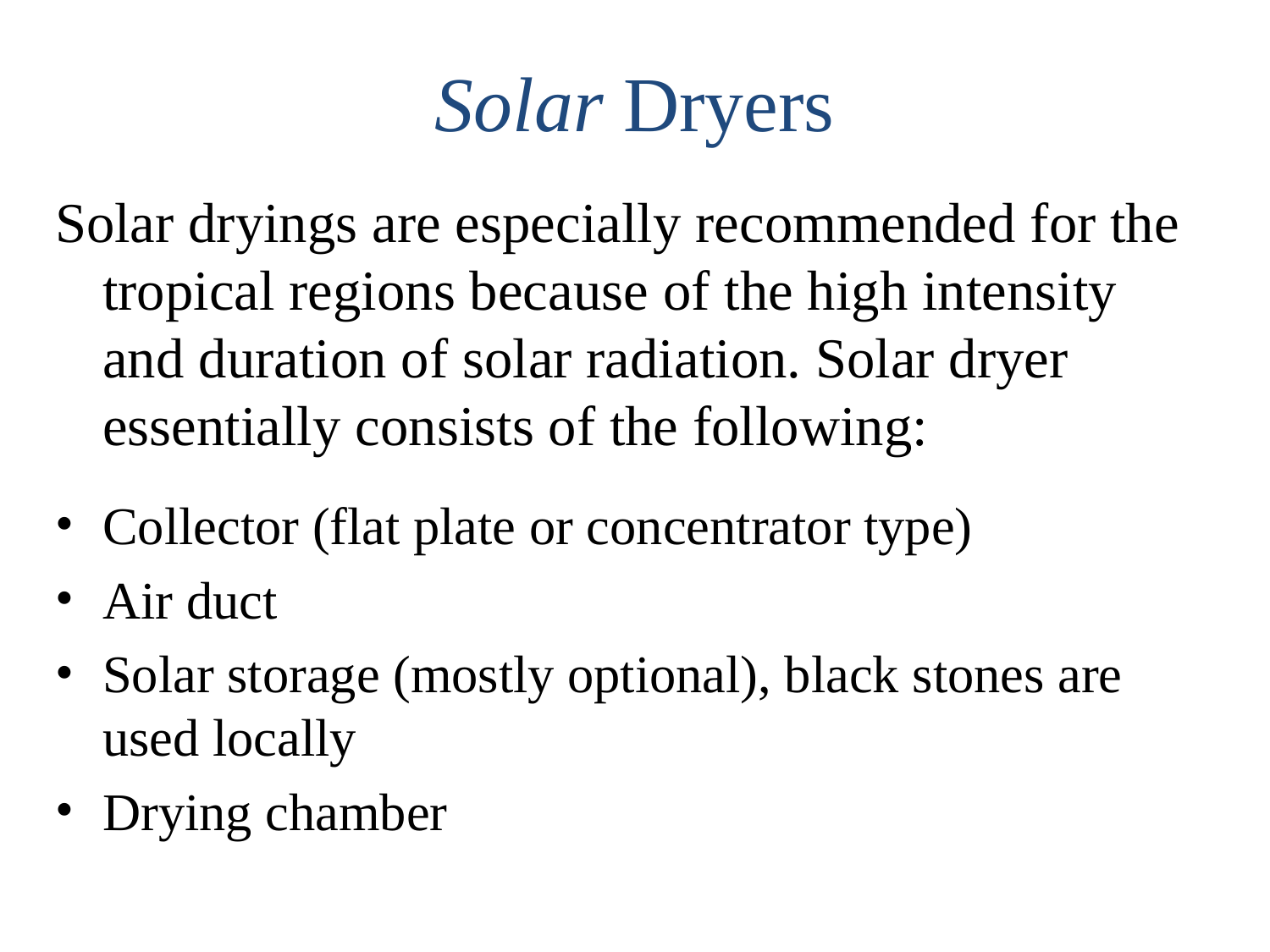

# Solar Dryers
Solar dryings are especially recommended for the tropical regions because of the high intensity and duration of solar radiation. Solar dryer essentially consists of the following:

Collector (flat plate or concentrator type)
Air duct
Solar storage (mostly optional), black stones are used locally
Drying chamber